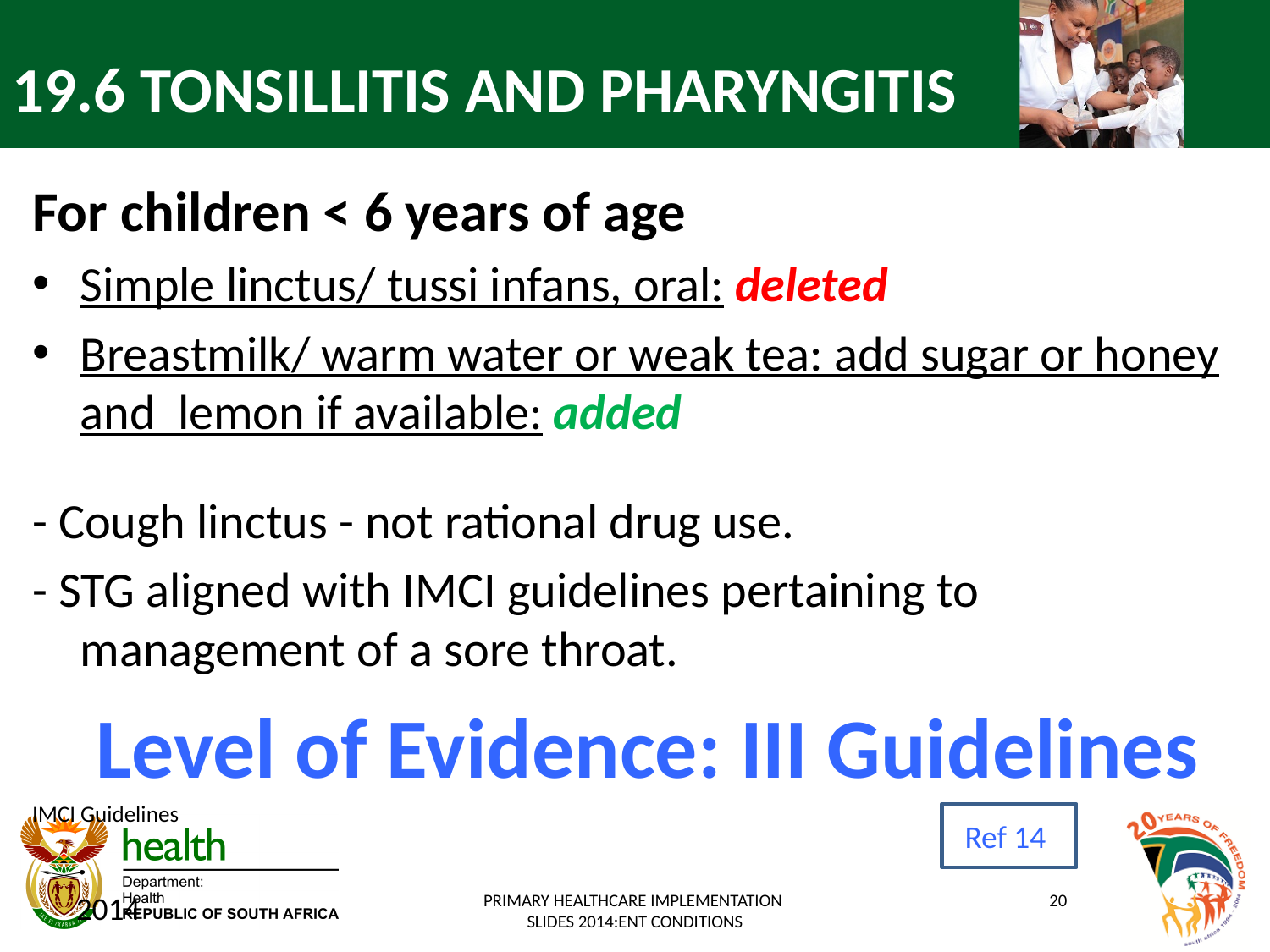

# 19.6 TONSILLITIS AND PHARYNGITIS
For children < 6 years of age
Simple linctus/ tussi infans, oral: deleted
Breastmilk/ warm water or weak tea: add sugar or honey and  lemon if available: added

- Cough linctus - not rational drug use.
- STG aligned with IMCI guidelines pertaining to management of a sore throat.
Level of Evidence: III Guidelines
IMCI Guidelines
Ref 14
2014
PRIMARY HEALTHCARE IMPLEMENTATION
SLIDES 2014:ENT CONDITIONS
20